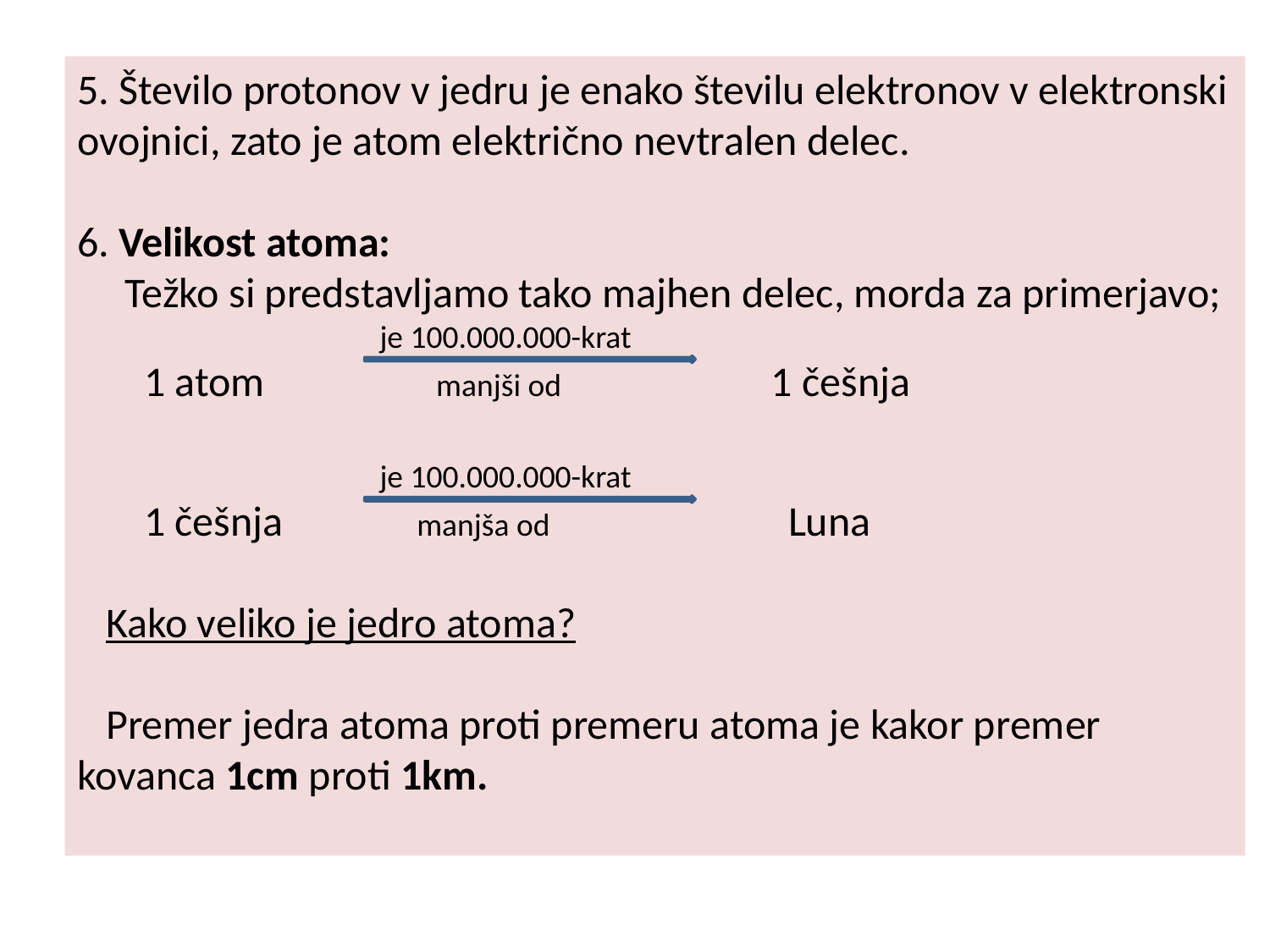

5. Število protonov v jedru je enako številu elektronov v elektronski ovojnici, zato je atom električno nevtralen delec.

6. Velikost atoma:
     Težko si predstavljamo tako majhen delec, morda za primerjavo;
                                          je 100.000.000-krat
       1 atom                  manjši od                      1 češnja

                                          je 100.000.000-krat
       1 češnja              manjša od                         Luna

   Kako veliko je jedro atoma?

   Premer jedra atoma proti premeru atoma je kakor premer        kovanca 1cm proti 1km.